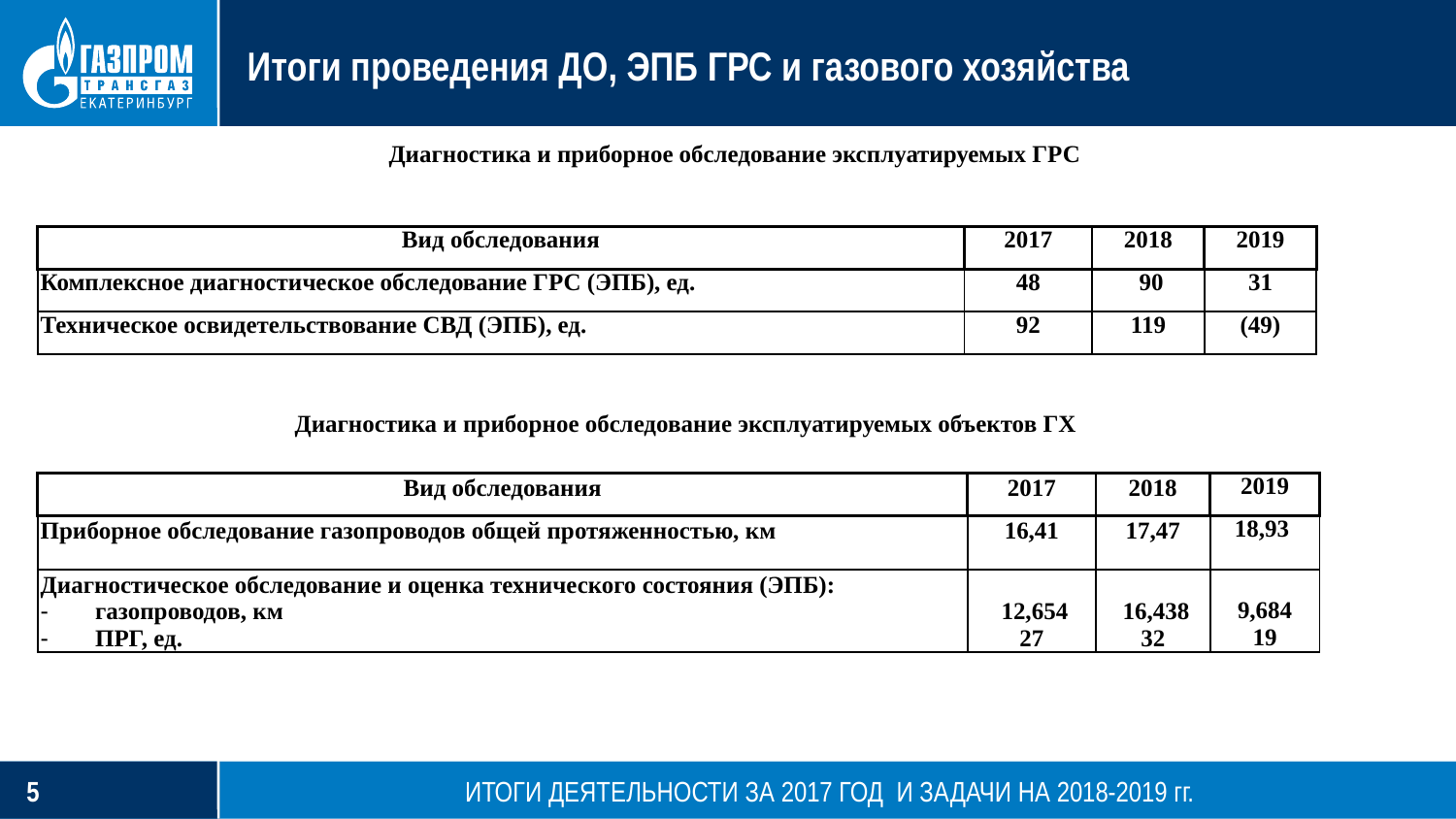

# Итоги проведения ДО, ЭПБ ГРС и газового хозяйства
Диагностика и приборное обследование эксплуатируемых ГРС

| Вид обследования | 2017 | 2018 | 2019 |
| --- | --- | --- | --- |
| Комплексное диагностическое обследование ГРС (ЭПБ), ед. | 48 | 90 | 31 |
| Техническое освидетельствование СВД (ЭПБ), ед. | 92 | 119 | (49) |
Диагностика и приборное обследование эксплуатируемых объектов ГХ
| Вид обследования | 2017 | 2018 | 2019 |
| --- | --- | --- | --- |
| Приборное обследование газопроводов общей протяженностью, км | 16,41 | 17,47 | 18,93 |
| Диагностическое обследование и оценка технического состояния (ЭПБ): газопроводов, км ПРГ, ед. | 12,654 27 | 16,438 32 | 9,684 19 |
ИТОГИ ДЕЯТЕЛЬНОСТИ ЗА 2017 ГОД  И ЗАДАЧИ НА 2018-2019 гг.